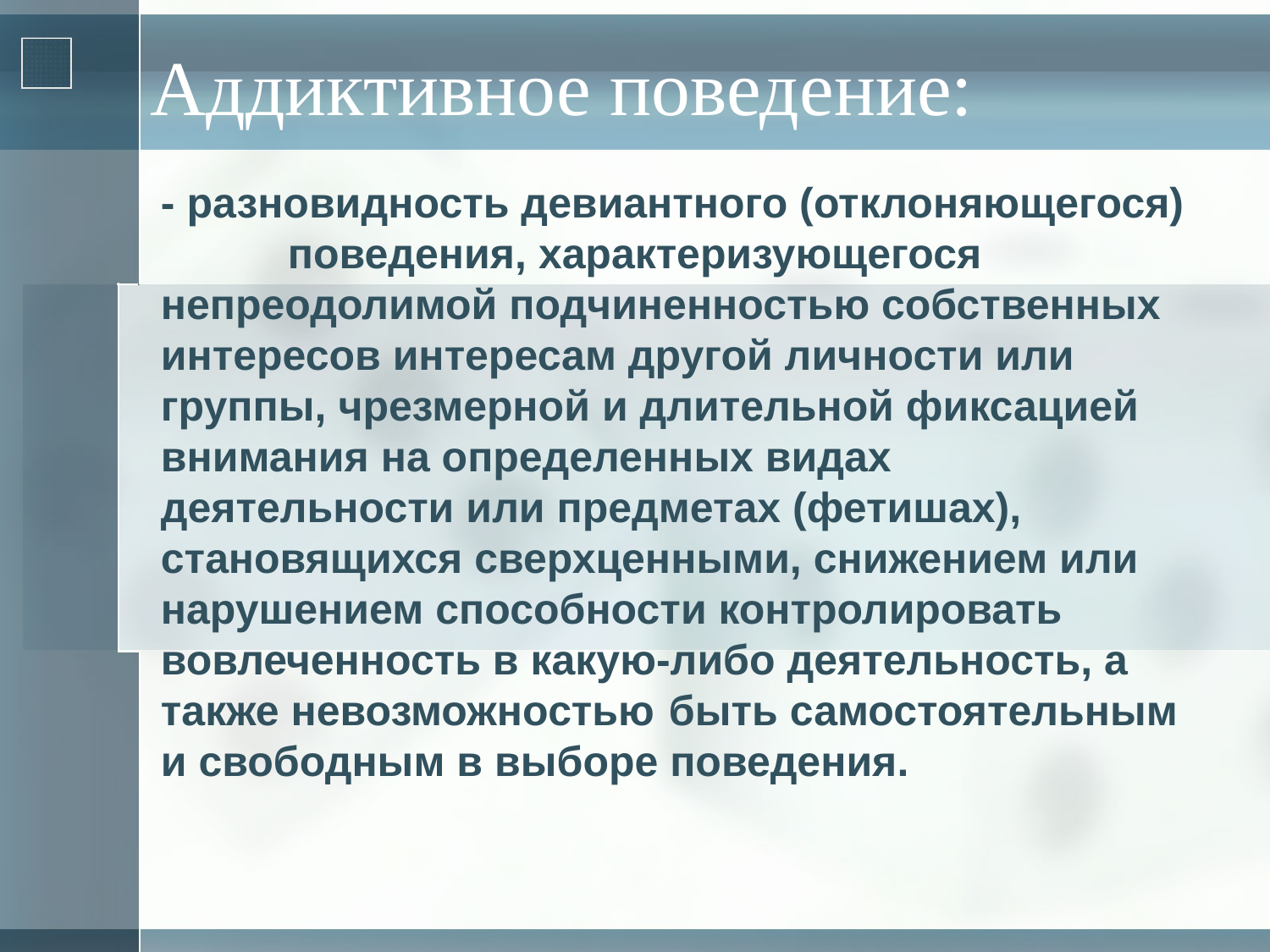

# Аддиктивное поведение:
- разновидность девиантного (отклоняющегося)	поведения, характеризующегося непреодолимой подчиненностью собственных интересов интересам другой личности или группы, чрезмерной и длительной фиксацией внимания на определенных видах деятельности или предметах (фетишах), становящихся сверхценными, снижением или нарушением способности контролировать вовлеченность в какую-либо деятельность, а также невозможностью	быть самостоятельным и свободным в выборе поведения.